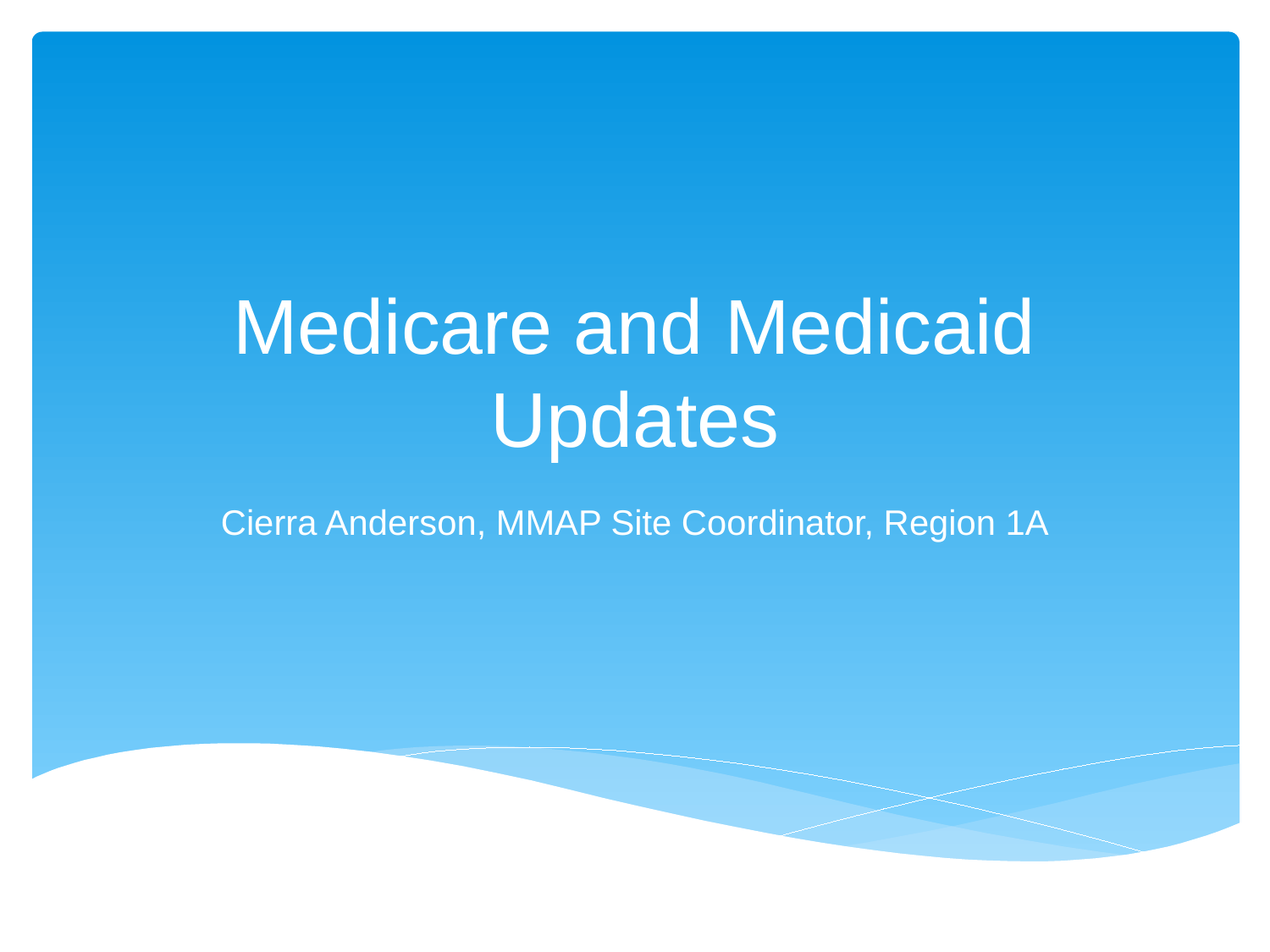

# Medicare and Medicaid Updates
Cierra Anderson, MMAP Site Coordinator, Region 1A